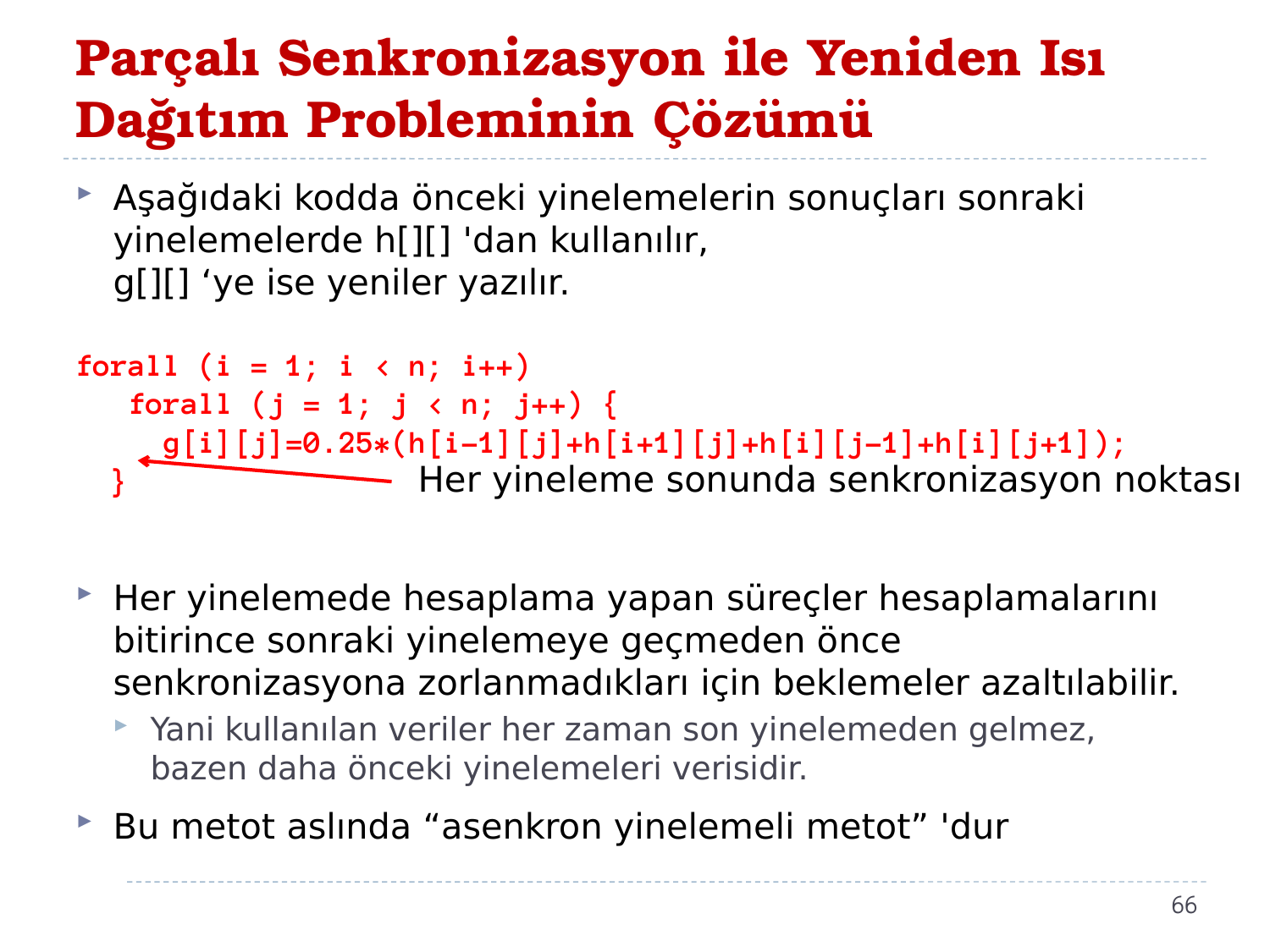

# Parçalı Senkronizasyon ile Yeniden Isı Dağıtım Probleminin Çözümü

Aşağıdaki kodda önceki yinelemelerin sonuçları sonraki yinelemelerde h[][] 'dan kullanılır,
g[][] ‘ye ise yeniler yazılır.
forall (i = 1; i < n; i++)
   forall (j = 1; j < n; j++) {
     g[i][j]=0.25*(h[i-1][j]+h[i+1][j]+h[i][j-1]+h[i][j+1]);
  }

Her yinelemede hesaplama yapan süreçler hesaplamalarını bitirince sonraki yinelemeye geçmeden önce senkronizasyona zorlanmadıkları için beklemeler azaltılabilir.
Yani kullanılan veriler her zaman son yinelemeden gelmez, bazen daha önceki yinelemeleri verisidir.
Bu metot aslında “asenkron yinelemeli metot” 'dur
Her yineleme sonunda senkronizasyon noktası
66